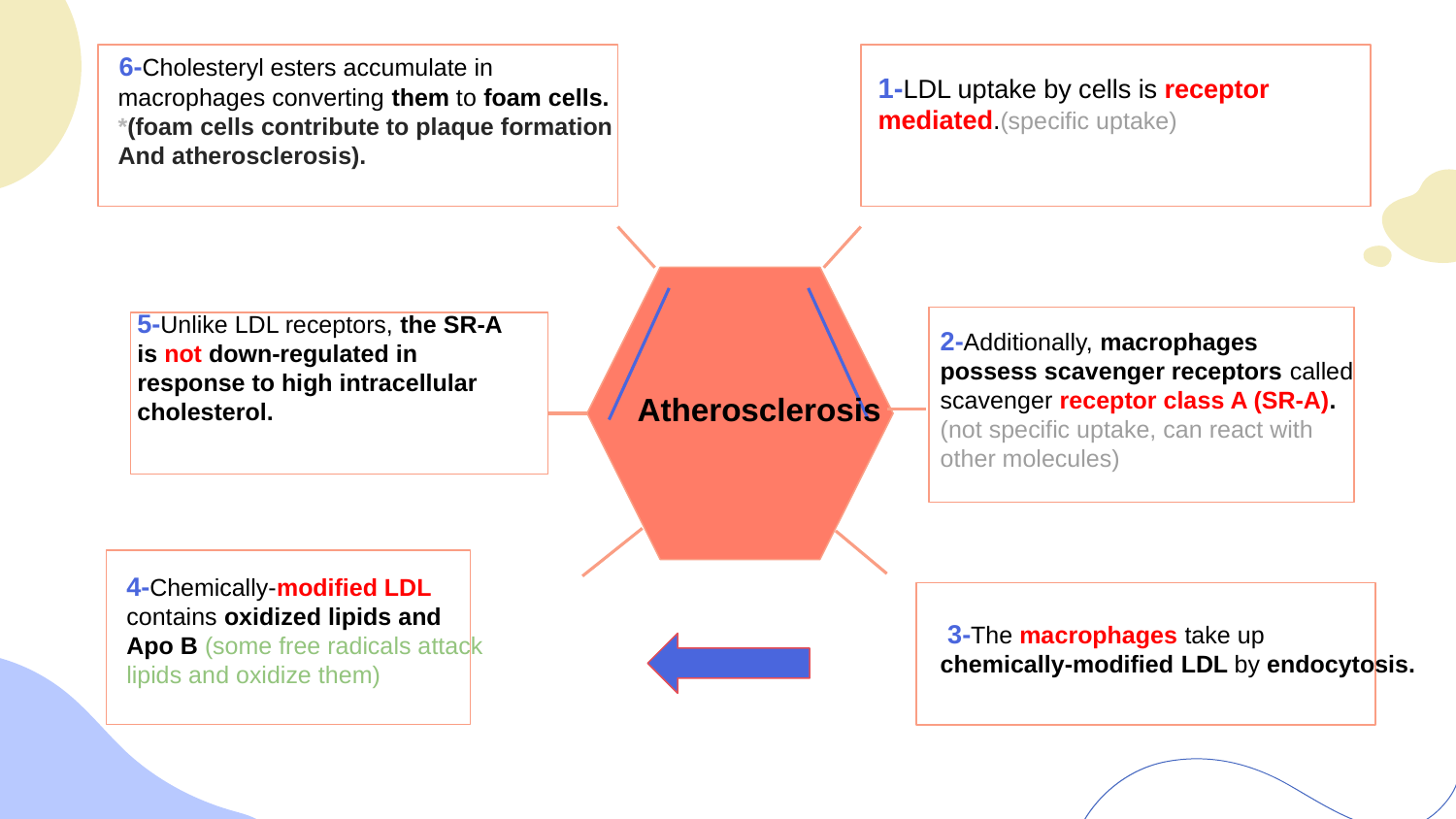

6-Cholesteryl esters accumulate in
  macrophages converting them to foam cells.
  *(foam cells contribute to plaque formation
  And atherosclerosis).

1-LDL uptake by cells is receptor mediated.(specific uptake)
5-Unlike LDL receptors, the SR-A is not down-regulated in response to high intracellular cholesterol.

2-Additionally, macrophages possess scavenger receptors called scavenger receptor class A (SR-A). (not specific uptake, can react with other molecules)

Atherosclerosis
4-Chemically-modified LDL contains oxidized lipids and
Apo B (some free radicals attack lipids and oxidize them)

 3-The macrophages take up
chemically-modified LDL by endocytosis.